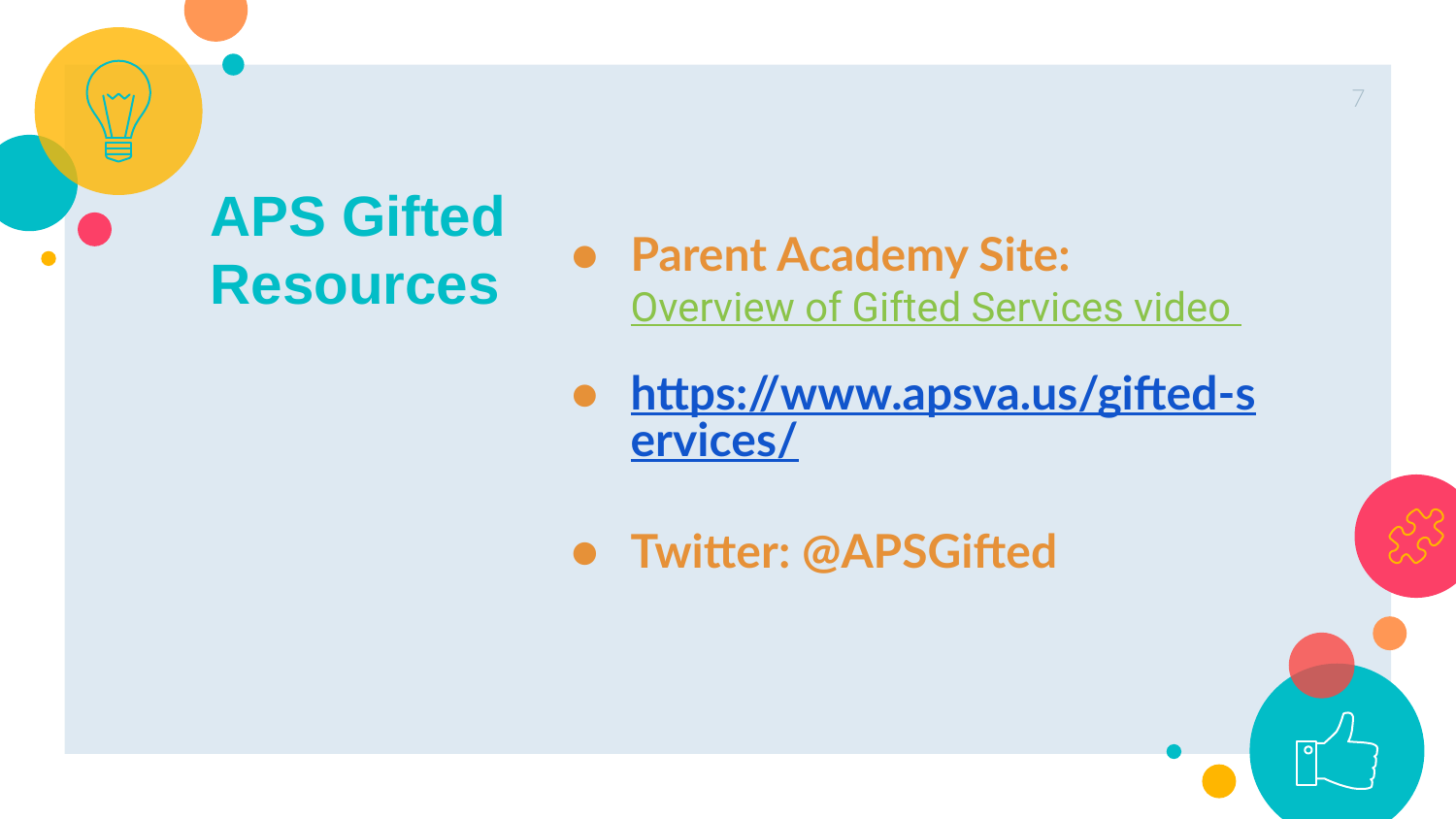

APS Gifted Resources
7
Parent Academy Site: Overview of Gifted Services video

https://www.apsva.us/gifted-services/

Twitter: @APSGifted